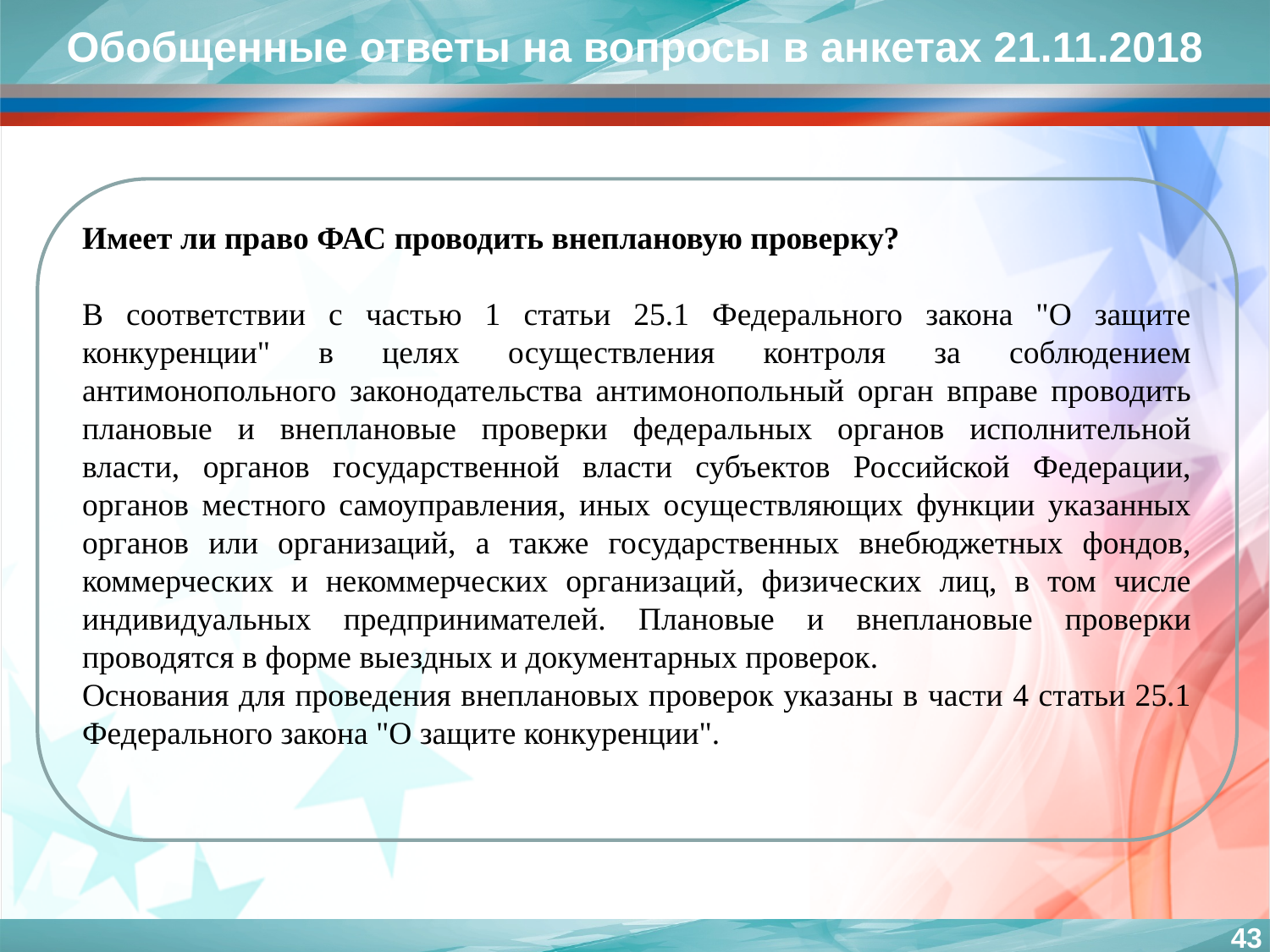

Обобщенные ответы на вопросы в анкетах 21.11.2018

Имеет ли право ФАС проводить внеплановую проверку?

В соответствии с частью 1 статьи 25.1 Федерального закона "О защите конкуренции" в целях осуществления контроля за соблюдением антимонопольного законодательства антимонопольный орган вправе проводить плановые и внеплановые проверки федеральных органов исполнительной власти, органов государственной власти субъектов Российской Федерации, органов местного самоуправления, иных осуществляющих функции указанных органов или организаций, а также государственных внебюджетных фондов, коммерческих и некоммерческих организаций, физических лиц, в том числе индивидуальных предпринимателей. Плановые и внеплановые проверки проводятся в форме выездных и документарных проверок.
Основания для проведения внеплановых проверок указаны в части 4 статьи 25.1 Федерального закона "О защите конкуренции".

43